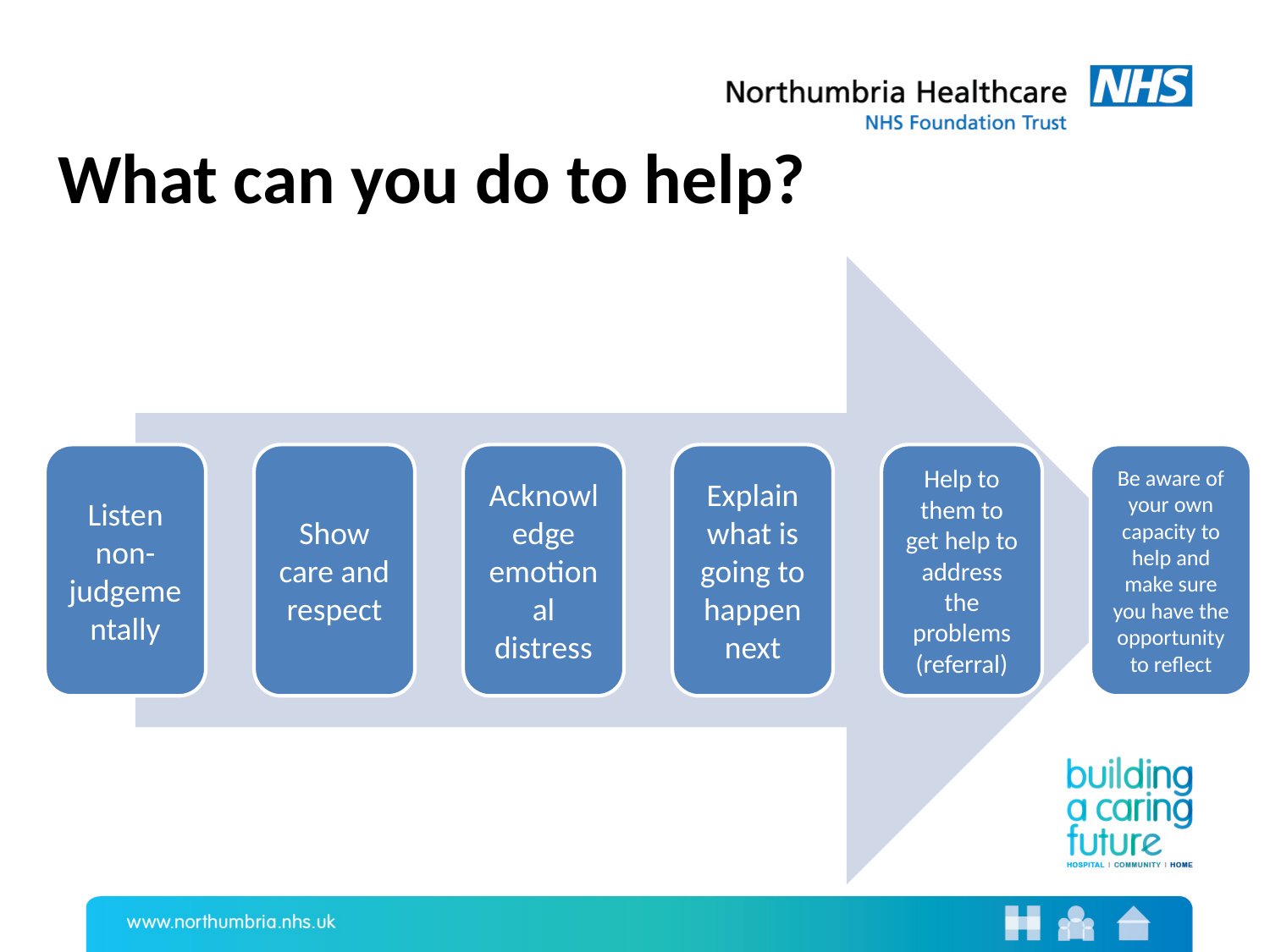

# What can you do to help?
Listen non-judgementally
Show care and respect
Acknowledge emotional distress
Explain what is going to happen next
Help to them to get help to address the problems (referral)
Be aware of your own capacity to help and make sure you have the opportunity to reflect